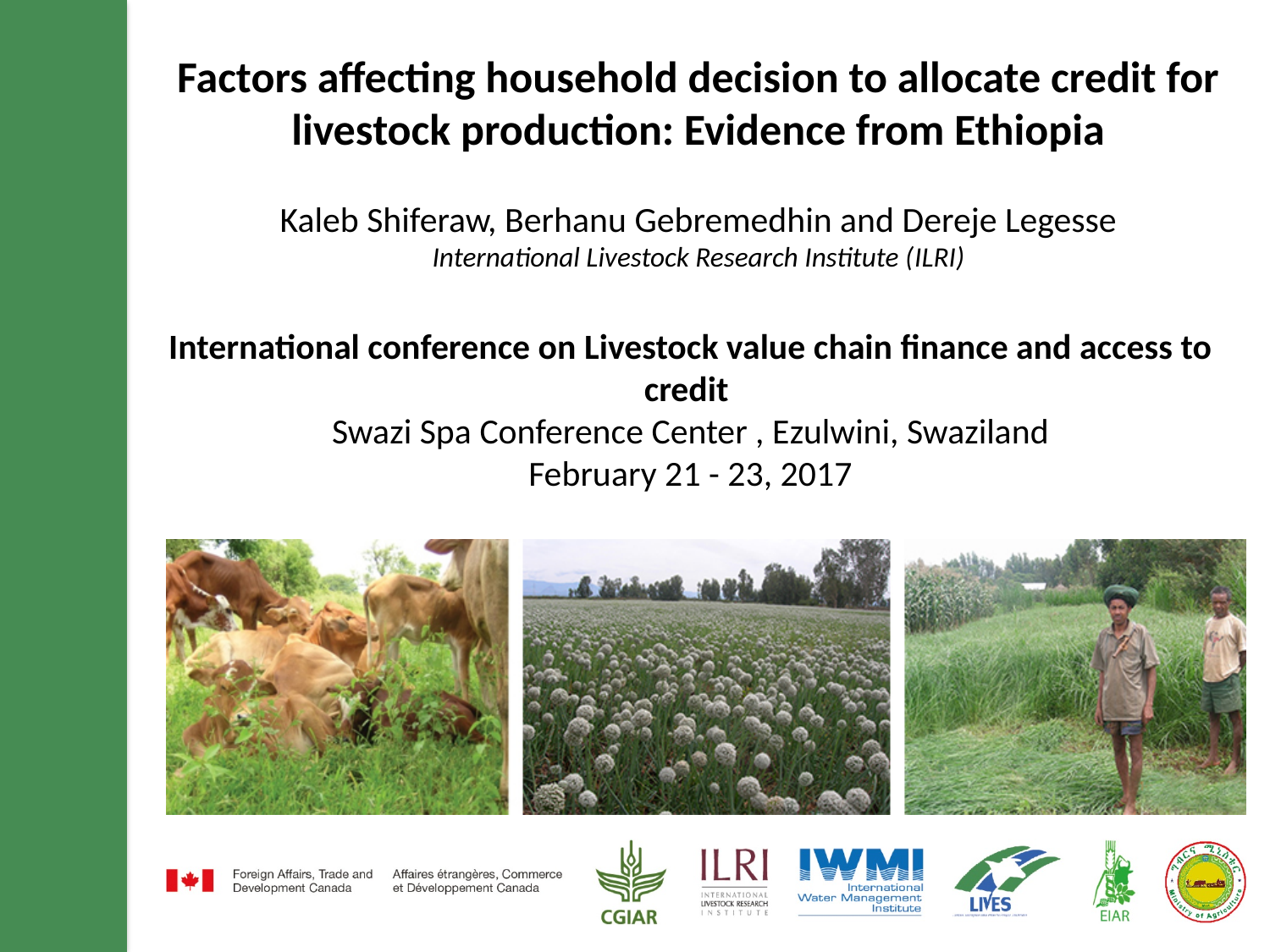

Factors affecting household decision to allocate credit for livestock production: Evidence from Ethiopia

Kaleb Shiferaw, Berhanu Gebremedhin and Dereje Legesse
International Livestock Research Institute (ILRI)

International conference on Livestock value chain finance and access to credit
Swazi Spa Conference Center , Ezulwini, Swaziland
February 21 - 23, 2017